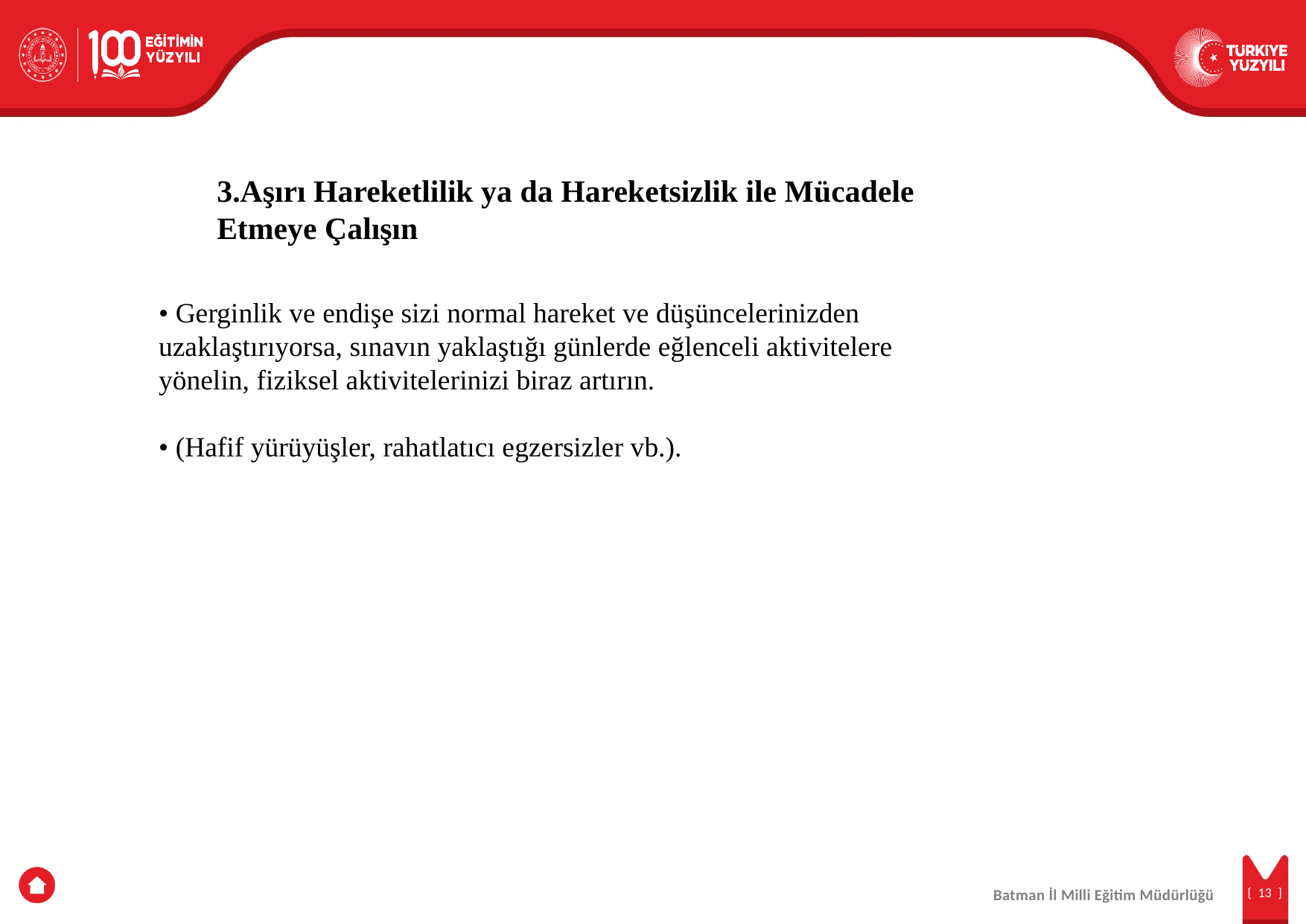

3.Aşırı Hareketlilik ya da Hareketsizlik ile Mücadele Etmeye Çalışın
• Gerginlik ve endişe sizi normal hareket ve düşüncelerinizden uzaklaştırıyorsa, sınavın yaklaştığı günlerde eğlenceli aktivitelere yönelin, fiziksel aktivitelerinizi biraz artırın.

• (Hafif yürüyüşler, rahatlatıcı egzersizler vb.).